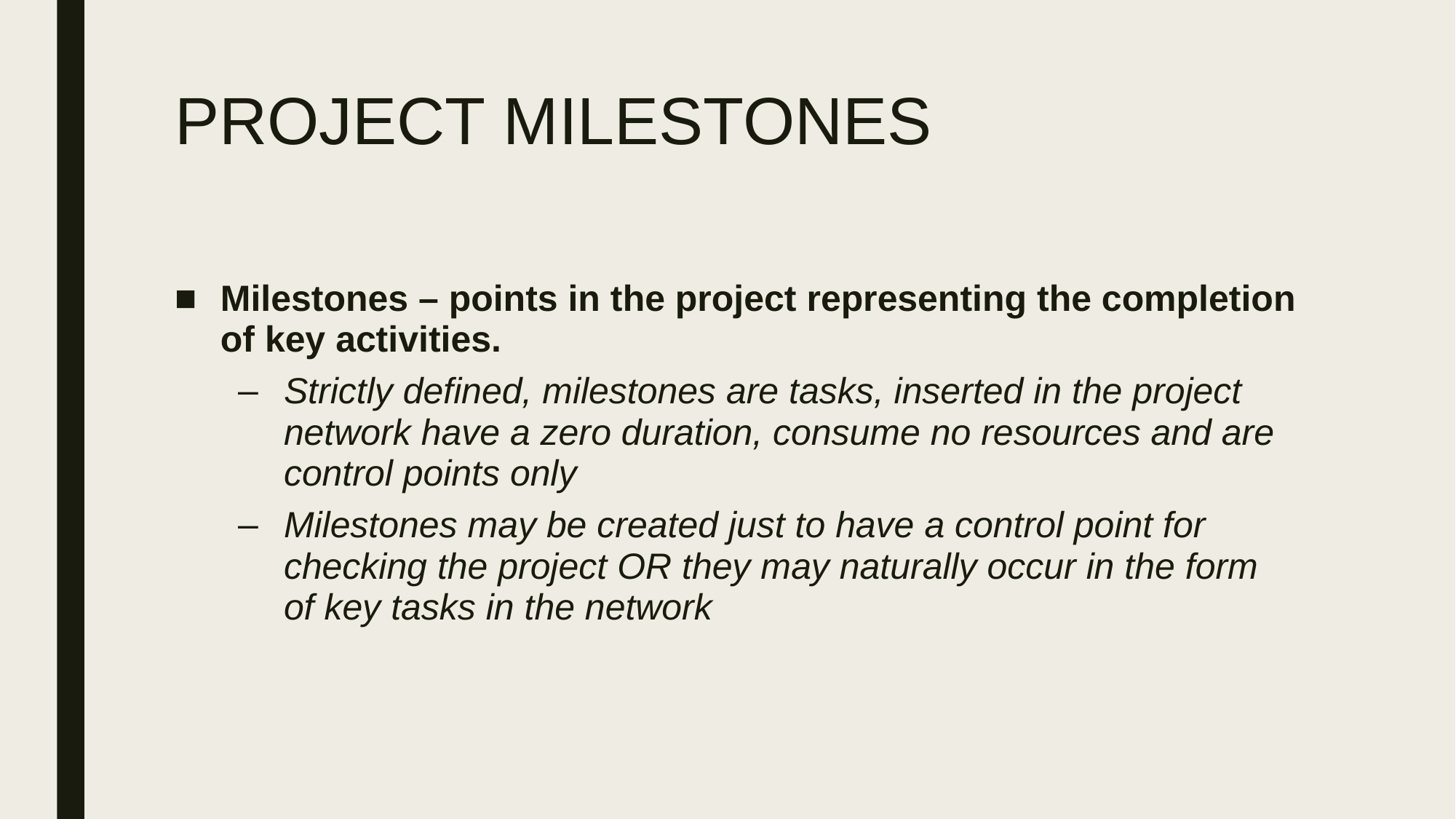

# PROJECT MILESTONES
Milestones – points in the project representing the completion of key activities.
Strictly defined, milestones are tasks, inserted in the project network have a zero duration, consume no resources and are control points only
Milestones may be created just to have a control point for checking the project OR they may naturally occur in the form of key tasks in the network